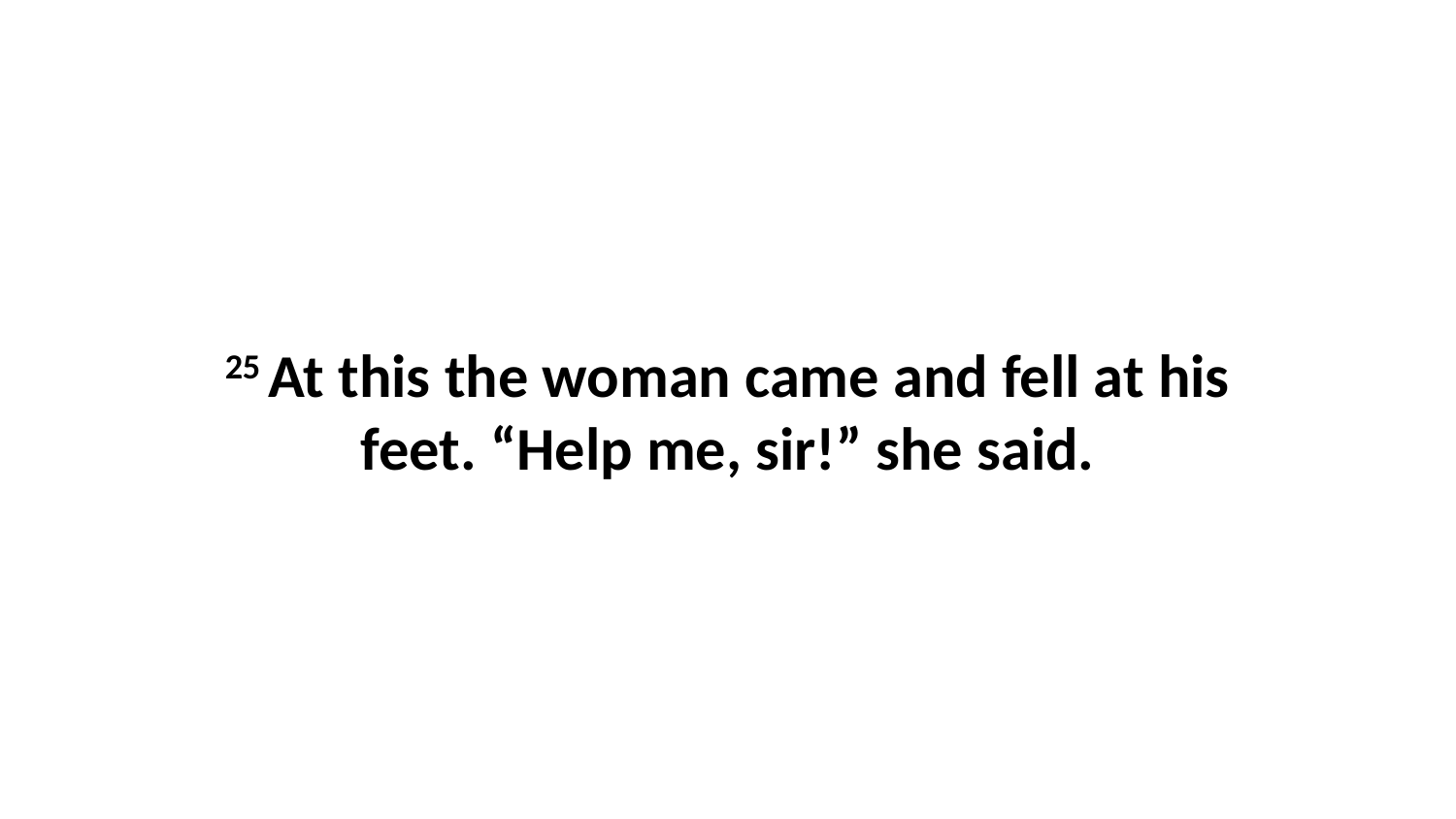

25 At this the woman came and fell at his feet. “Help me, sir!” she said.